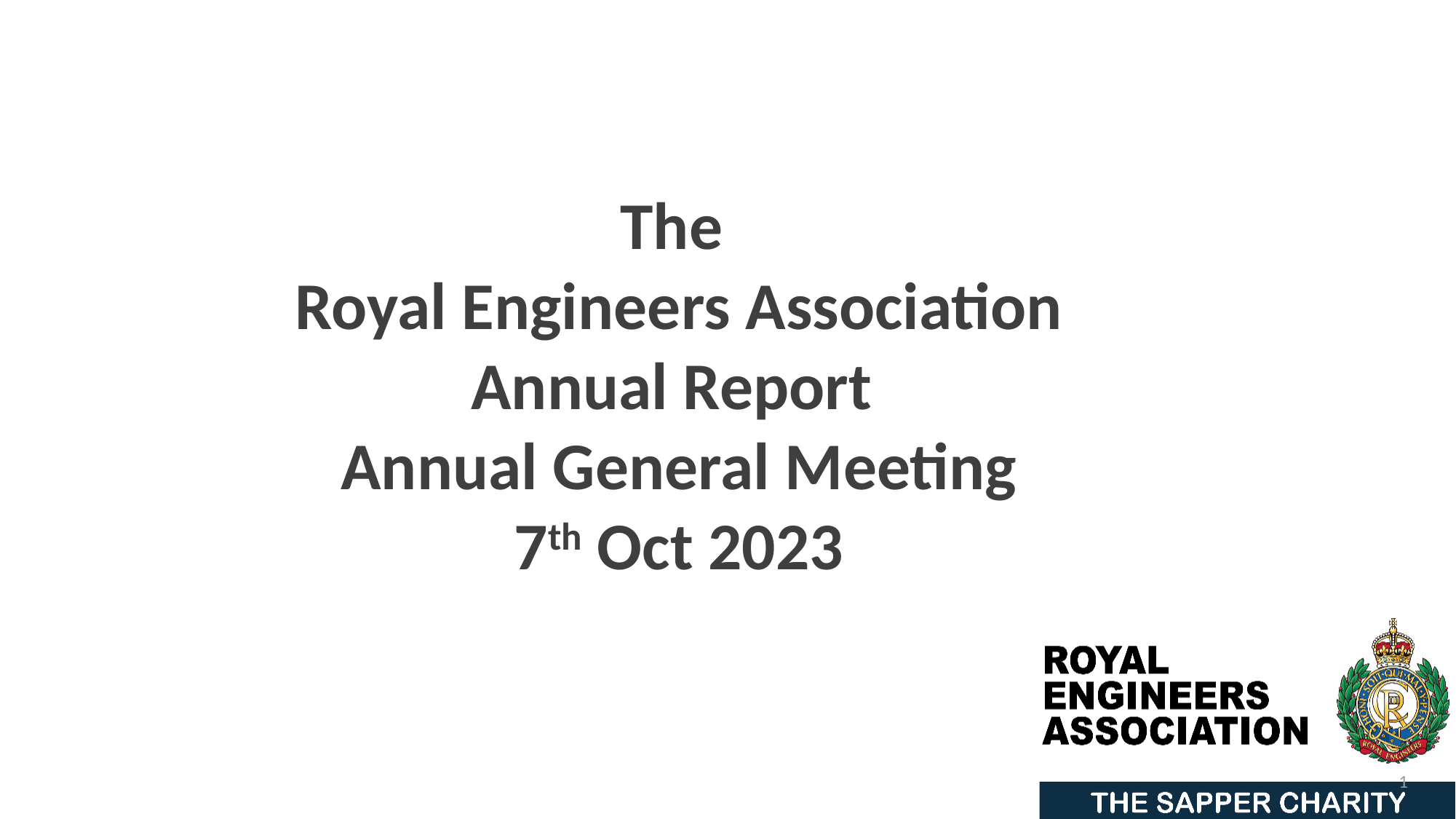

The
Royal Engineers Association
Annual Report
Annual General Meeting
7th Oct 2023
1